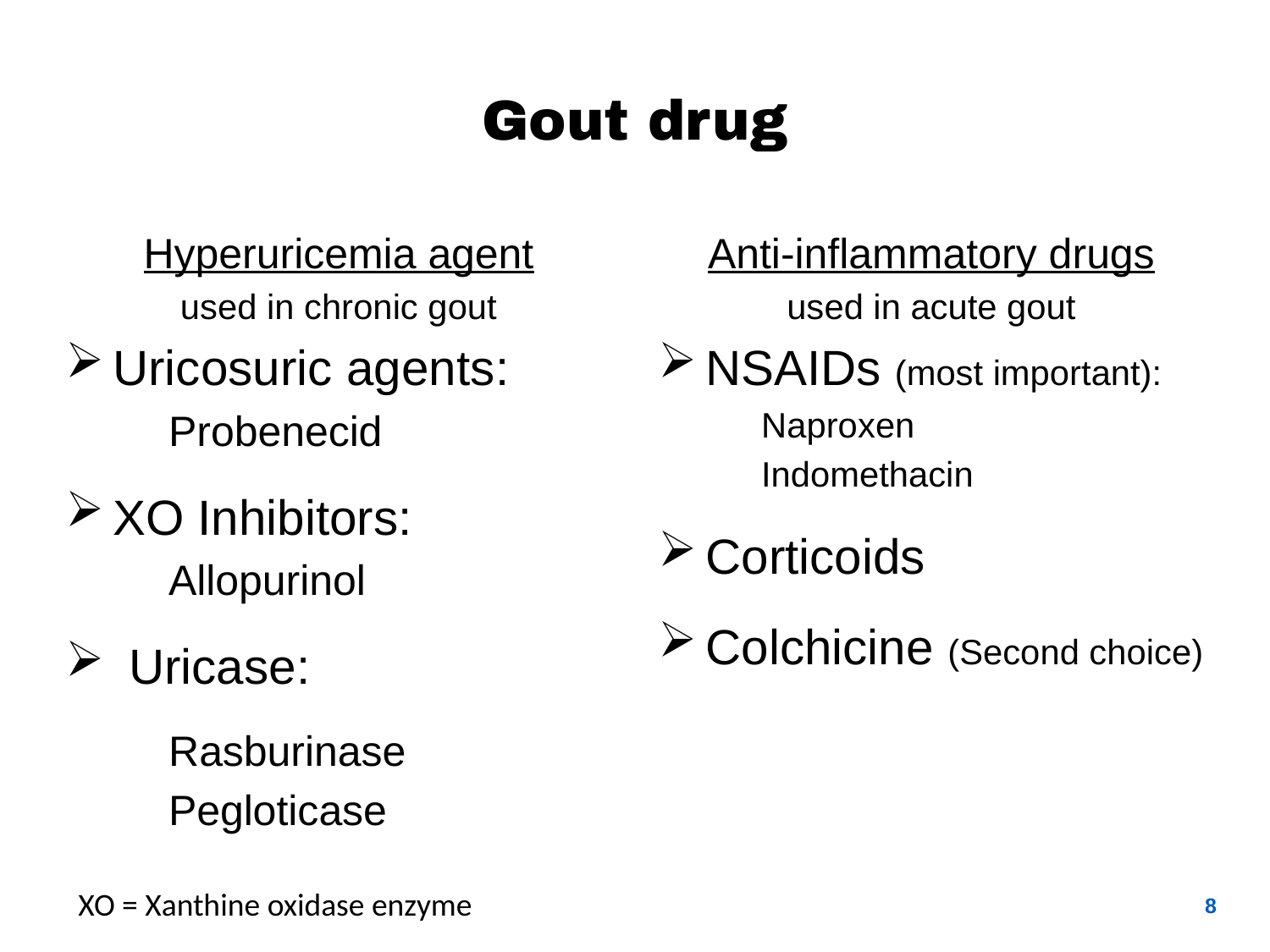

# Gout drug
Hyperuricemia agent
used in chronic gout
Uricosuric agents:
Probenecid
XO Inhibitors:
Allopurinol
Uricase:
Rasburinase
Pegloticase
Anti-inflammatory drugs
used in acute gout
NSAIDs (most important):
Naproxen
Indomethacin
Corticoids
Colchicine (Second choice)

XO = Xanthine oxidase enzyme